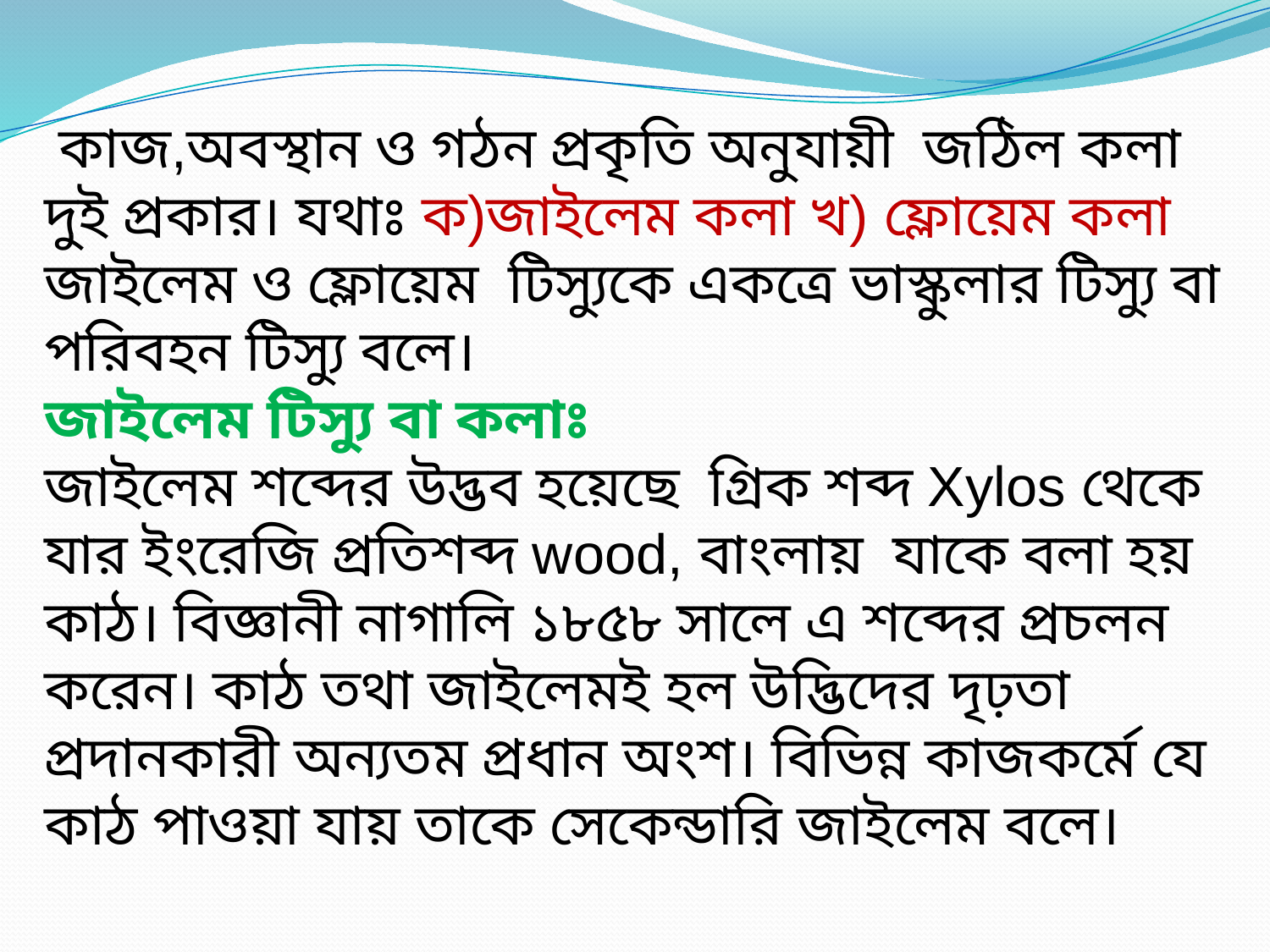

কাজ,অবস্থান ও গঠন প্রকৃতি অনুযায়ী  জঠিল কলা দুই প্রকার। যথাঃ ক)জাইলেম কলা খ) ফ্লোয়েম কলা
জাইলেম ও ফ্লোয়েম  টিস্যুকে একত্রে ভাস্কুলার টিস্যু বা পরিবহন টিস্যু বলে।
জাইলেম টিস্যু বা কলাঃ
জাইলেম শব্দের উদ্ভব হয়েছে  গ্রিক শব্দ Xylos থেকে যার ইংরেজি প্রতিশব্দ wood, বাংলায়  যাকে বলা হয় কাঠ। বিজ্ঞানী নাগালি ১৮৫৮ সালে এ শব্দের প্রচলন করেন। কাঠ তথা জাইলেমই হল উদ্ভিদের দৃঢ়তা প্রদানকারী অন্যতম প্রধান অংশ। বিভিন্ন কাজকর্মে যে কাঠ পাওয়া যায় তাকে সেকেন্ডারি জাইলেম বলে।